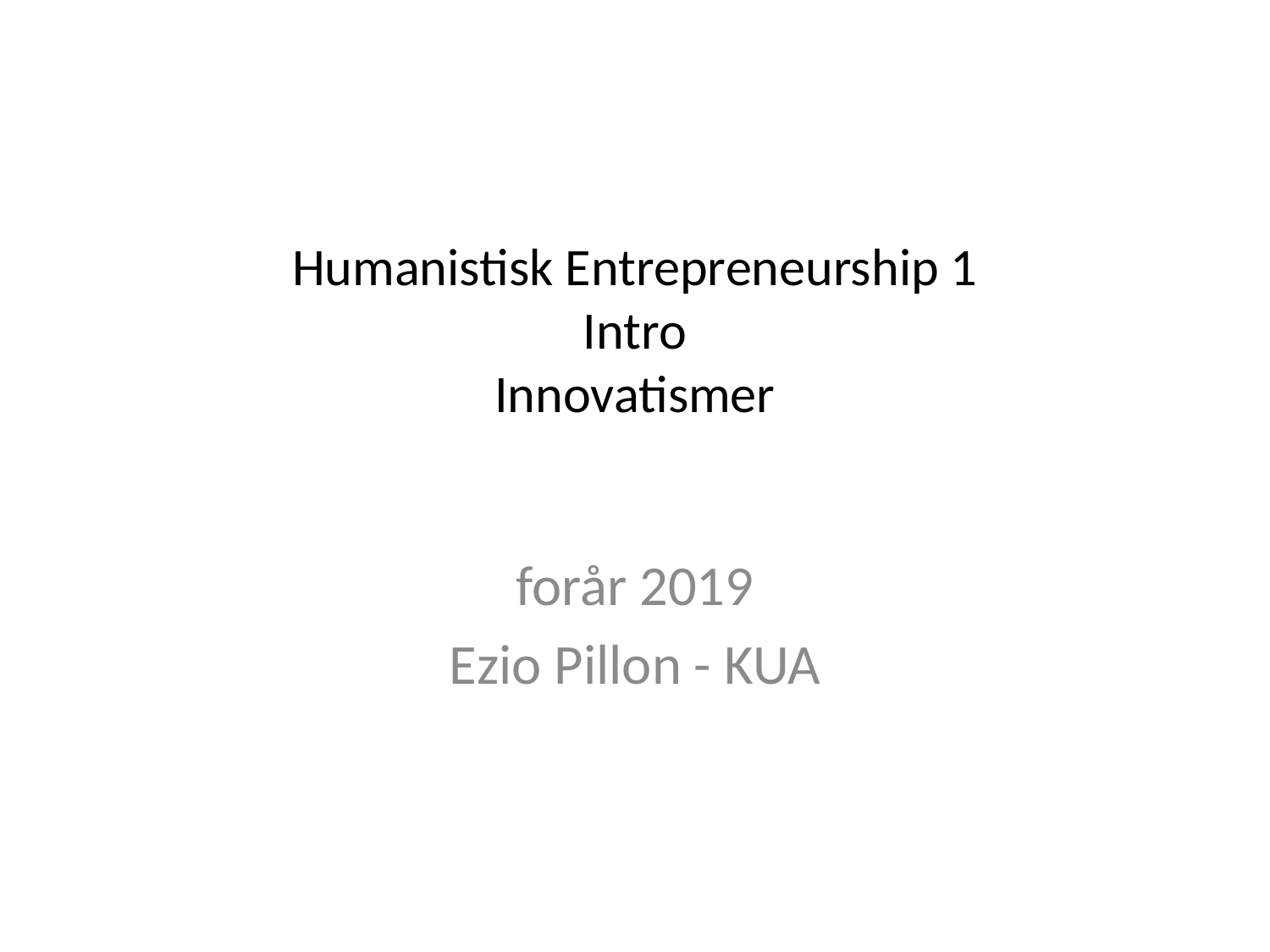

# Humanistisk Entrepreneurship 1 Intro Innovatismer
forår 2019
Ezio Pillon - KUA